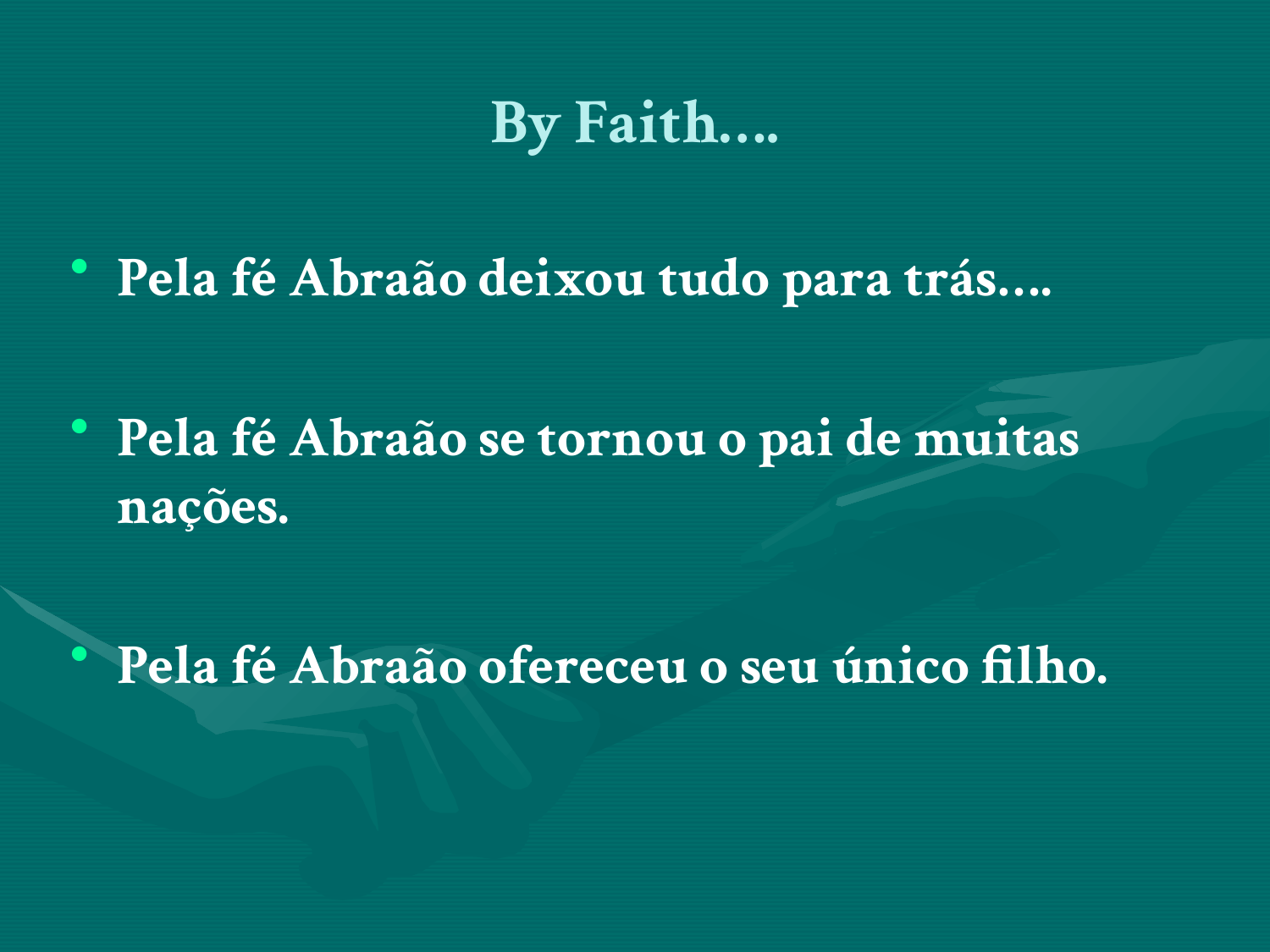

By Faith….
Pela fé Abraão deixou tudo para trás….

Pela fé Abraão se tornou o pai de muitas nações.

Pela fé Abraão ofereceu o seu único filho.